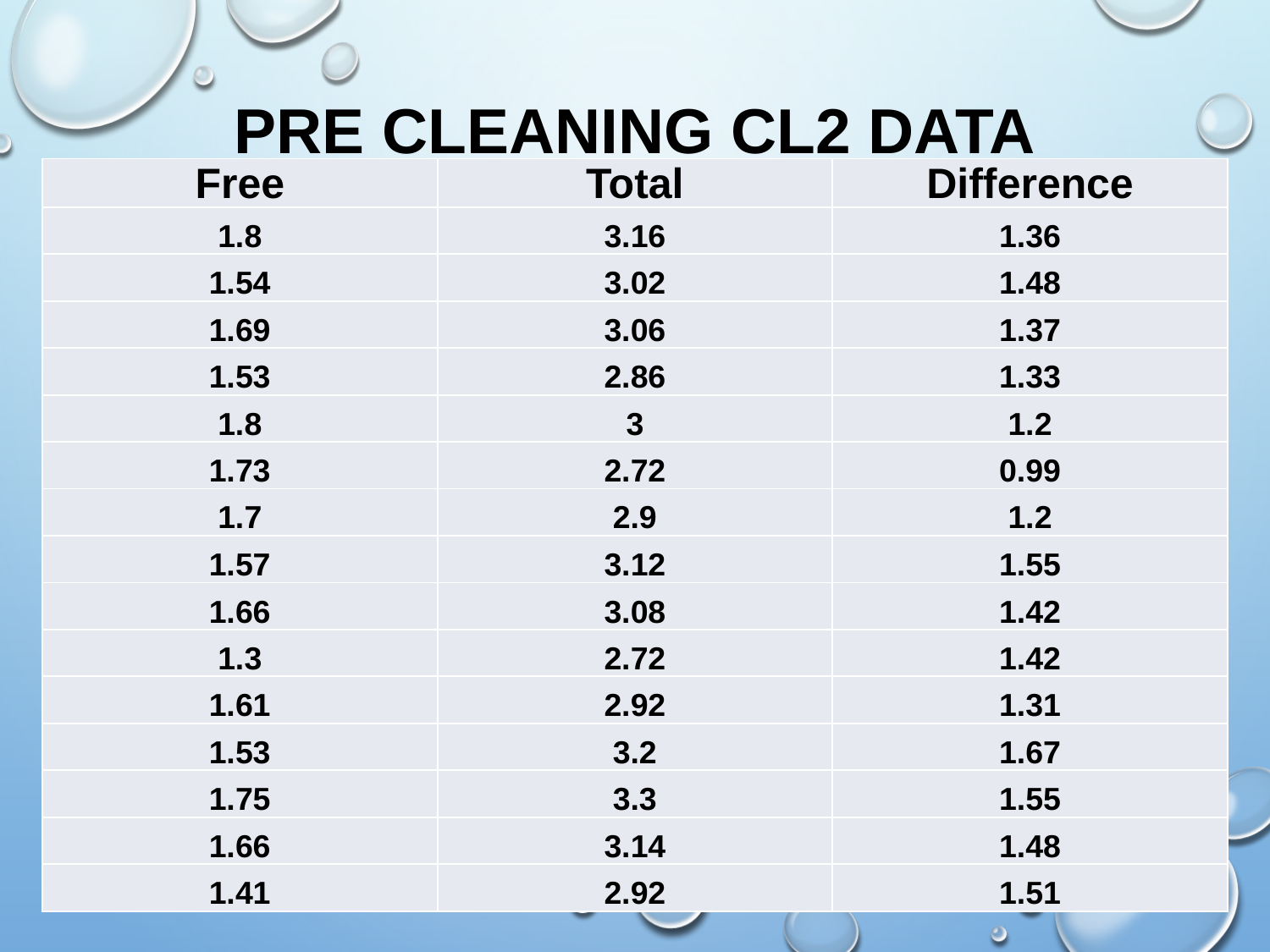

# Pre Cleaning Cl2 Data
| Free | Total | Difference |
| --- | --- | --- |
| 1.8 | 3.16 | 1.36 |
| 1.54 | 3.02 | 1.48 |
| 1.69 | 3.06 | 1.37 |
| 1.53 | 2.86 | 1.33 |
| 1.8 | 3 | 1.2 |
| 1.73 | 2.72 | 0.99 |
| 1.7 | 2.9 | 1.2 |
| 1.57 | 3.12 | 1.55 |
| 1.66 | 3.08 | 1.42 |
| 1.3 | 2.72 | 1.42 |
| 1.61 | 2.92 | 1.31 |
| 1.53 | 3.2 | 1.67 |
| 1.75 | 3.3 | 1.55 |
| 1.66 | 3.14 | 1.48 |
| 1.41 | 2.92 | 1.51 |